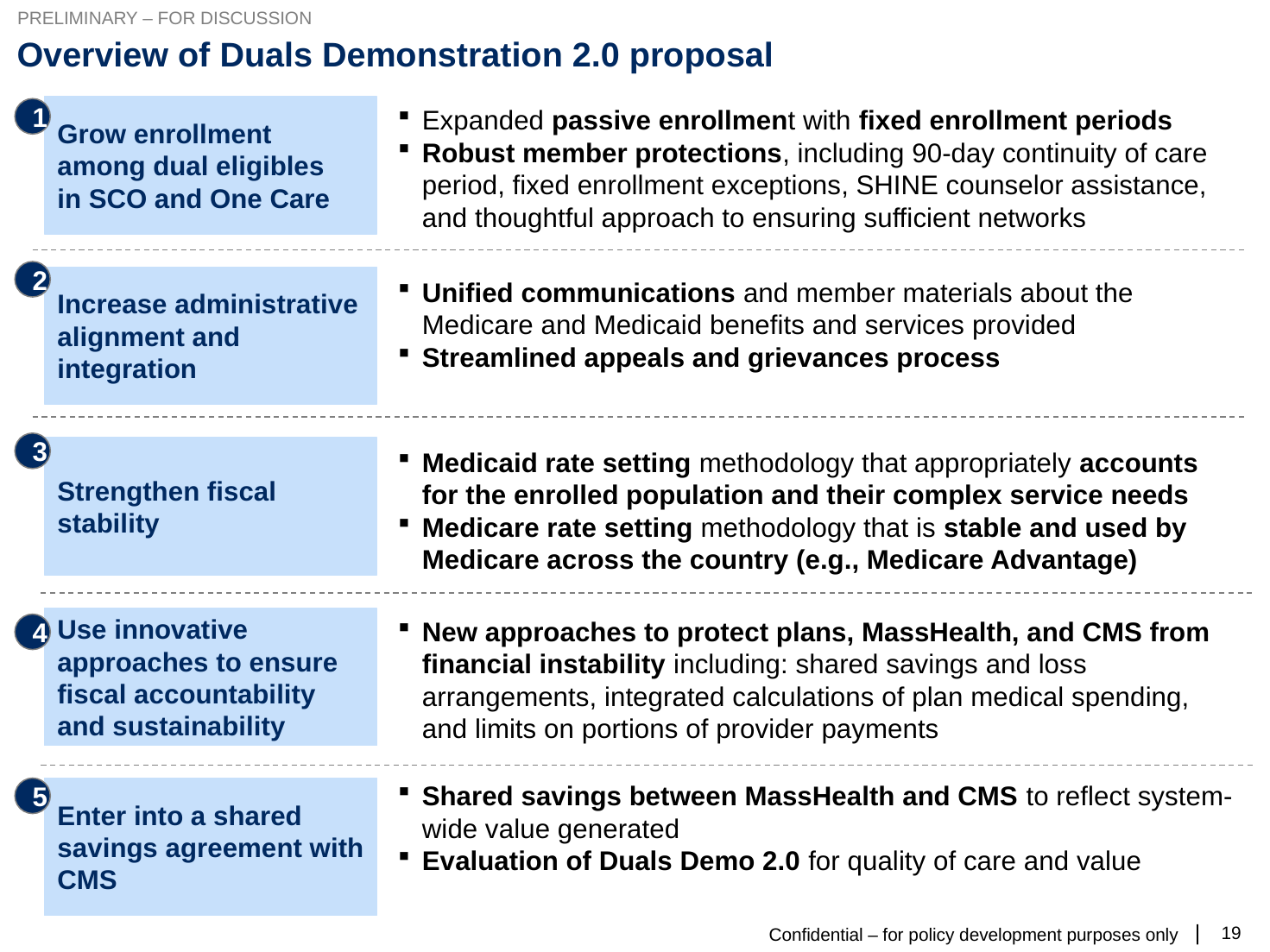

PRELIMINARY – FOR DISCUSSION
# Overview of Duals Demonstration 2.0 proposal
Grow enrollment among dual eligibles
in SCO and One Care
Expanded passive enrollment with fixed enrollment periods
Robust member protections, including 90-day continuity of care period, fixed enrollment exceptions, SHINE counselor assistance, and thoughtful approach to ensuring sufficient networks
1
2
Increase administrative alignment and integration
Unified communications and member materials about the Medicare and Medicaid benefits and services provided
Streamlined appeals and grievances process
3
Strengthen fiscal stability
Medicaid rate setting methodology that appropriately accounts for the enrolled population and their complex service needs
Medicare rate setting methodology that is stable and used by Medicare across the country (e.g., Medicare Advantage)
Use innovative approaches to ensure fiscal accountability and sustainability
New approaches to protect plans, MassHealth, and CMS from financial instability including: shared savings and loss arrangements, integrated calculations of plan medical spending, and limits on portions of provider payments
4
Shared savings between MassHealth and CMS to reflect system-wide value generated
Evaluation of Duals Demo 2.0 for quality of care and value
Enter into a shared savings agreement with CMS
5
19